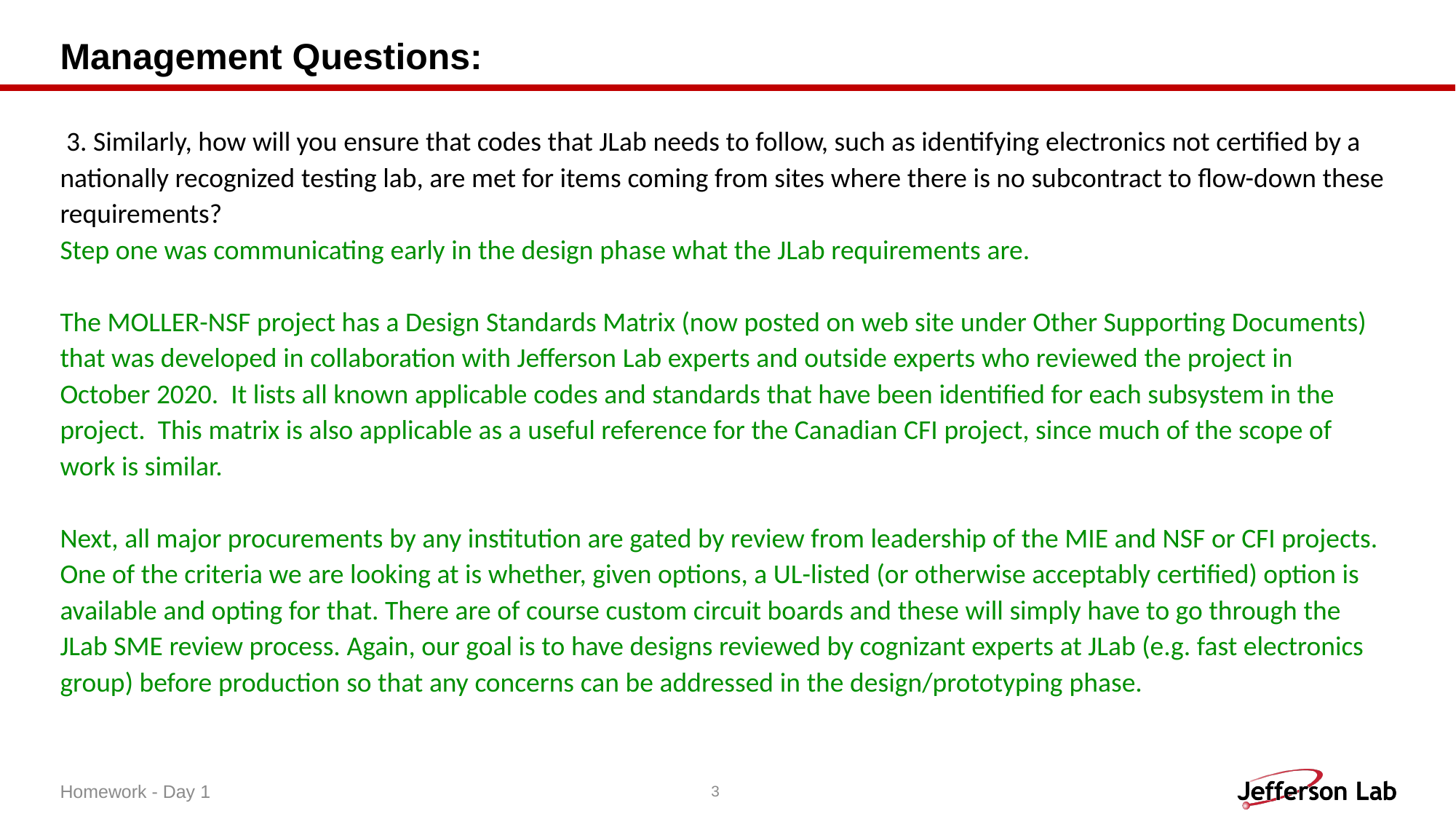

# Management Questions:
 3. Similarly, how will you ensure that codes that JLab needs to follow, such as identifying electronics not certified by a nationally recognized testing lab, are met for items coming from sites where there is no subcontract to flow-down these requirements?
Step one was communicating early in the design phase what the JLab requirements are.

The MOLLER-NSF project has a Design Standards Matrix (now posted on web site under Other Supporting Documents) that was developed in collaboration with Jefferson Lab experts and outside experts who reviewed the project in October 2020.  It lists all known applicable codes and standards that have been identified for each subsystem in the project.  This matrix is also applicable as a useful reference for the Canadian CFI project, since much of the scope of work is similar.

Next, all major procurements by any institution are gated by review from leadership of the MIE and NSF or CFI projects.  One of the criteria we are looking at is whether, given options, a UL-listed (or otherwise acceptably certified) option is available and opting for that. There are of course custom circuit boards and these will simply have to go through the JLab SME review process. Again, our goal is to have designs reviewed by cognizant experts at JLab (e.g. fast electronics group) before production so that any concerns can be addressed in the design/prototyping phase.

Homework - Day 1
3